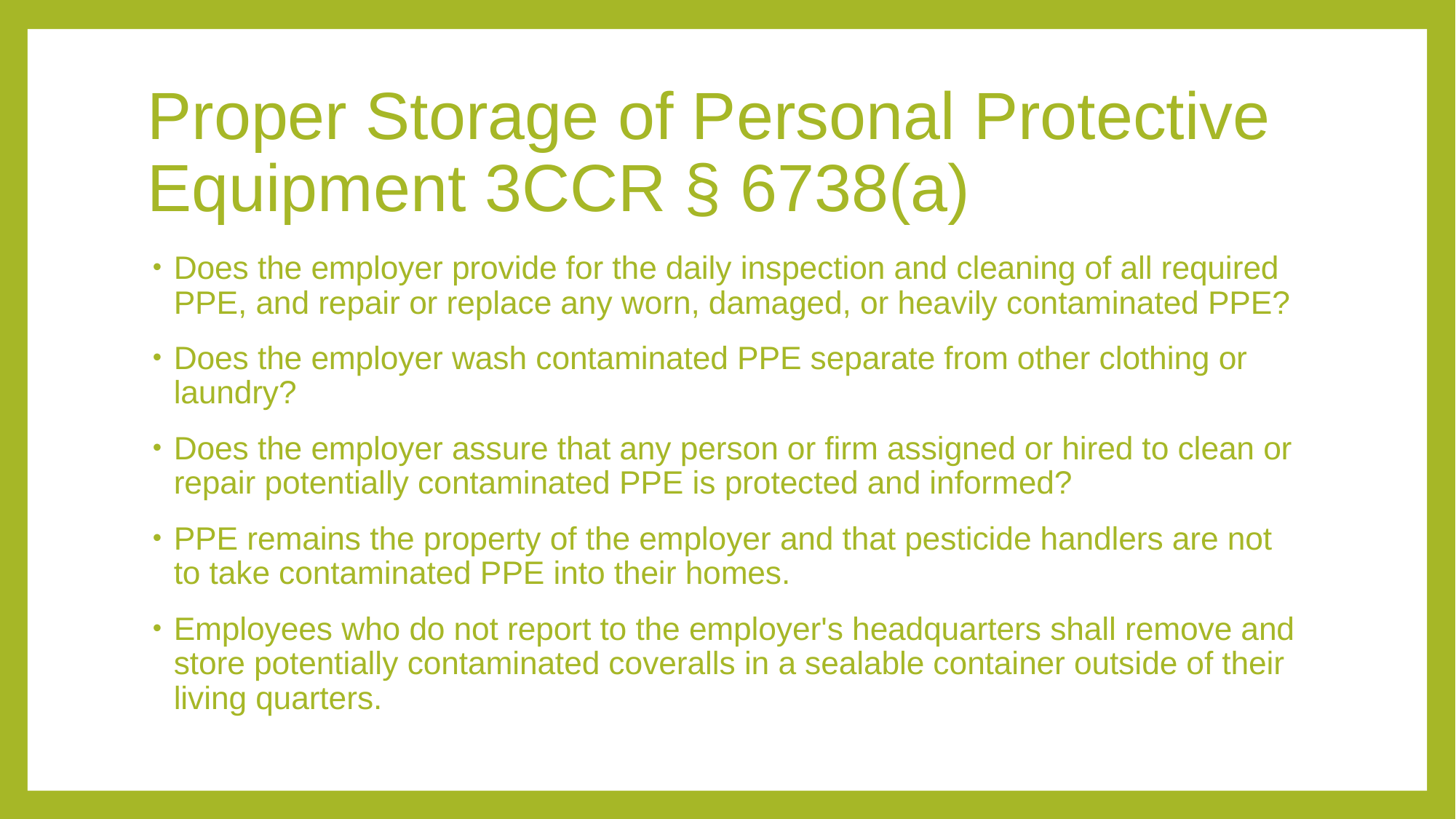

# Proper Storage of Personal Protective Equipment 3CCR § 6738(a)
Does the employer provide for the daily inspection and cleaning of all required PPE, and repair or replace any worn, damaged, or heavily contaminated PPE?
Does the employer wash contaminated PPE separate from other clothing or laundry?
Does the employer assure that any person or firm assigned or hired to clean or repair potentially contaminated PPE is protected and informed?
PPE remains the property of the employer and that pesticide handlers are not to take contaminated PPE into their homes.
Employees who do not report to the employer's headquarters shall remove and store potentially contaminated coveralls in a sealable container outside of their living quarters.